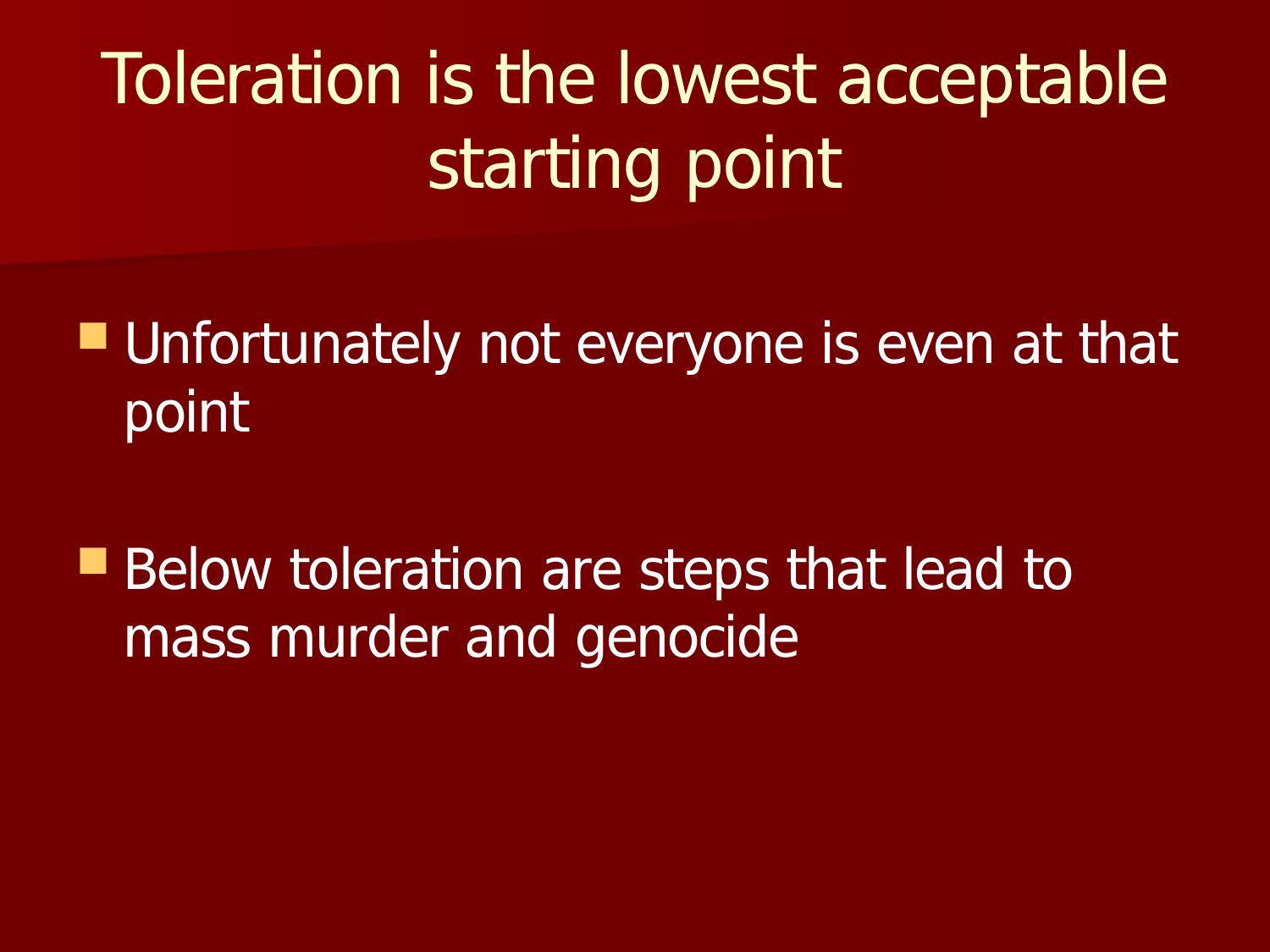

# Toleration is the lowest acceptable starting point

Unfortunately not everyone is even at that point

Below toleration are steps that lead to mass murder and genocide